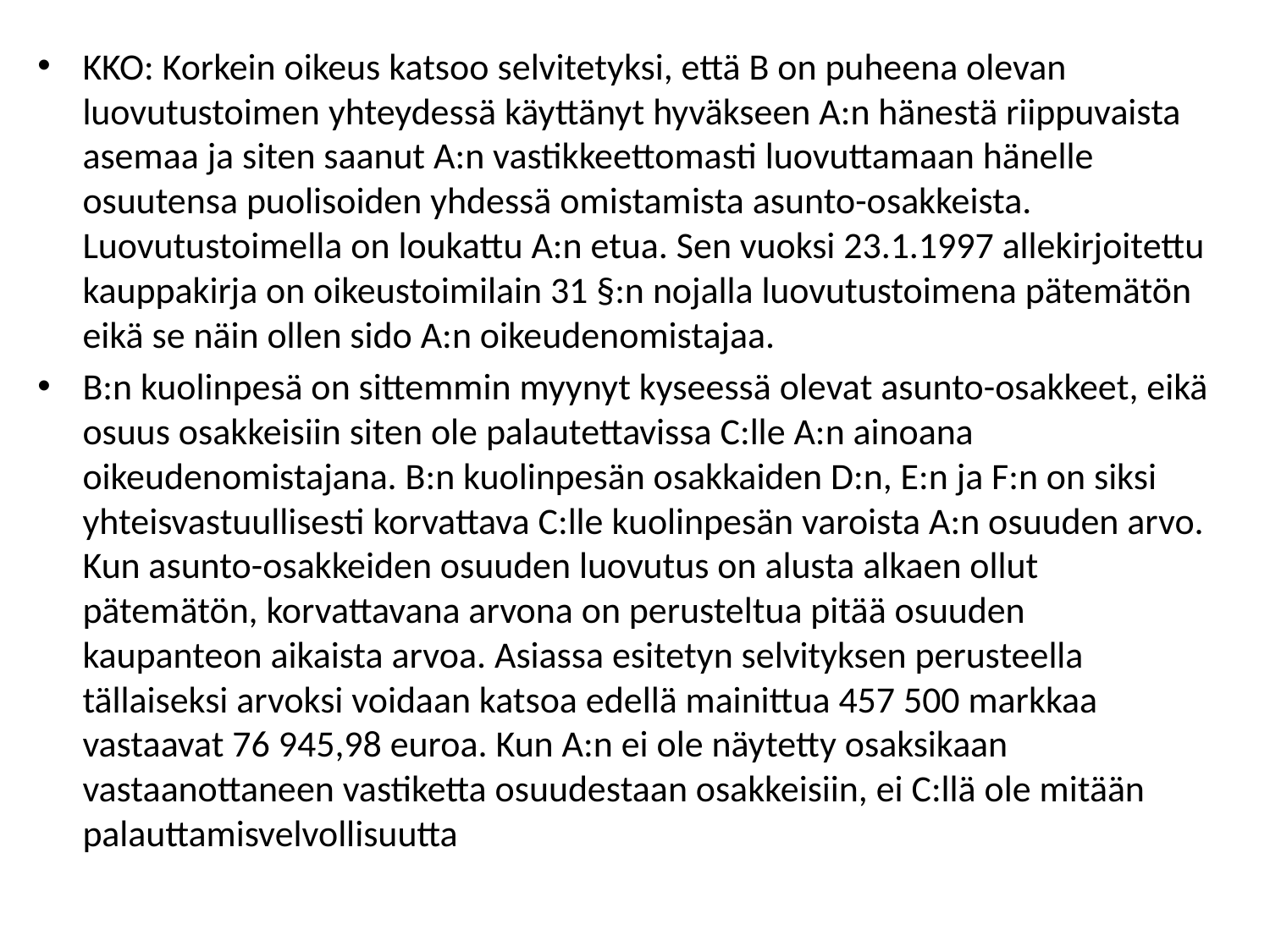

KKO: Korkein oikeus katsoo selvitetyksi, että B on puheena olevan luovutustoimen yhteydessä käyttänyt hyväkseen A:n hänestä riippuvaista asemaa ja siten saanut A:n vastikkeettomasti luovuttamaan hänelle osuutensa puolisoiden yhdessä omistamista asunto-osakkeista. Luovutustoimella on loukattu A:n etua. Sen vuoksi 23.1.1997 allekirjoitettu kauppakirja on oikeustoimilain 31 §:n nojalla luovutustoimena pätemätön eikä se näin ollen sido A:n oikeudenomistajaa.
B:n kuolinpesä on sittemmin myynyt kyseessä olevat asunto-osakkeet, eikä osuus osakkeisiin siten ole palautettavissa C:lle A:n ainoana oikeudenomistajana. B:n kuolinpesän osakkaiden D:n, E:n ja F:n on siksi yhteisvastuullisesti korvattava C:lle kuolinpesän varoista A:n osuuden arvo. Kun asunto-osakkeiden osuuden luovutus on alusta alkaen ollut pätemätön, korvattavana arvona on perusteltua pitää osuuden kaupanteon aikaista arvoa. Asiassa esitetyn selvityksen perusteella tällaiseksi arvoksi voidaan katsoa edellä mainittua 457 500 markkaa vastaavat 76 945,98 euroa. Kun A:n ei ole näytetty osaksikaan vastaanottaneen vastiketta osuudestaan osakkeisiin, ei C:llä ole mitään palauttamisvelvollisuutta

#